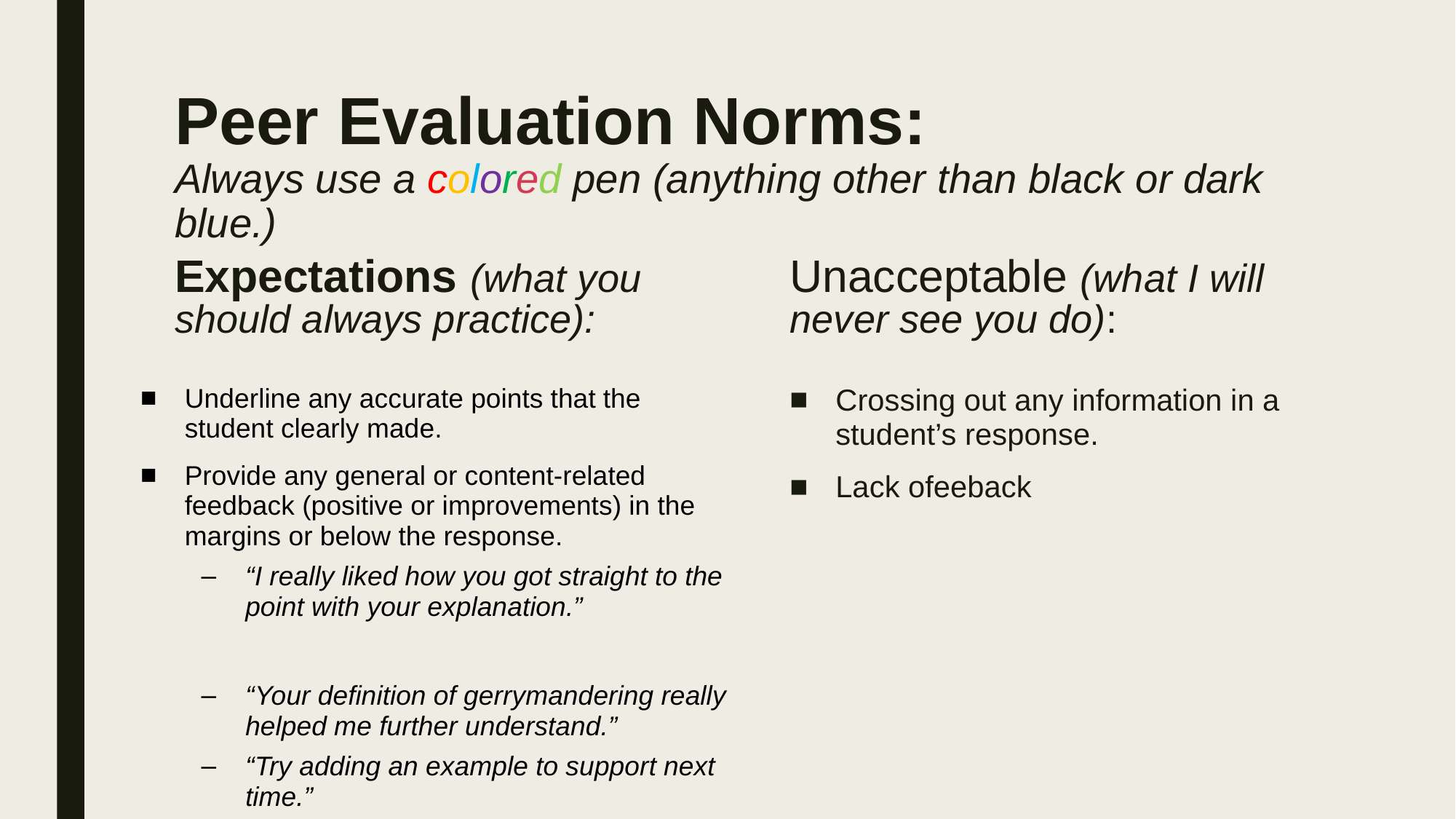

# Peer Evaluation Norms: Always use a colored pen (anything other than black or dark blue.)
Expectations (what you should always practice):
Unacceptable (what I will never see you do):
Underline any accurate points that the student clearly made.
Provide any general or content-related feedback (positive or improvements) in the margins or below the response.
“I really liked how you got straight to the point with your explanation.”

“Your definition of gerrymandering really helped me further understand.”
“Try adding an example to support next time.”

Crossing out any information in a student’s response.
Lack ofeeback